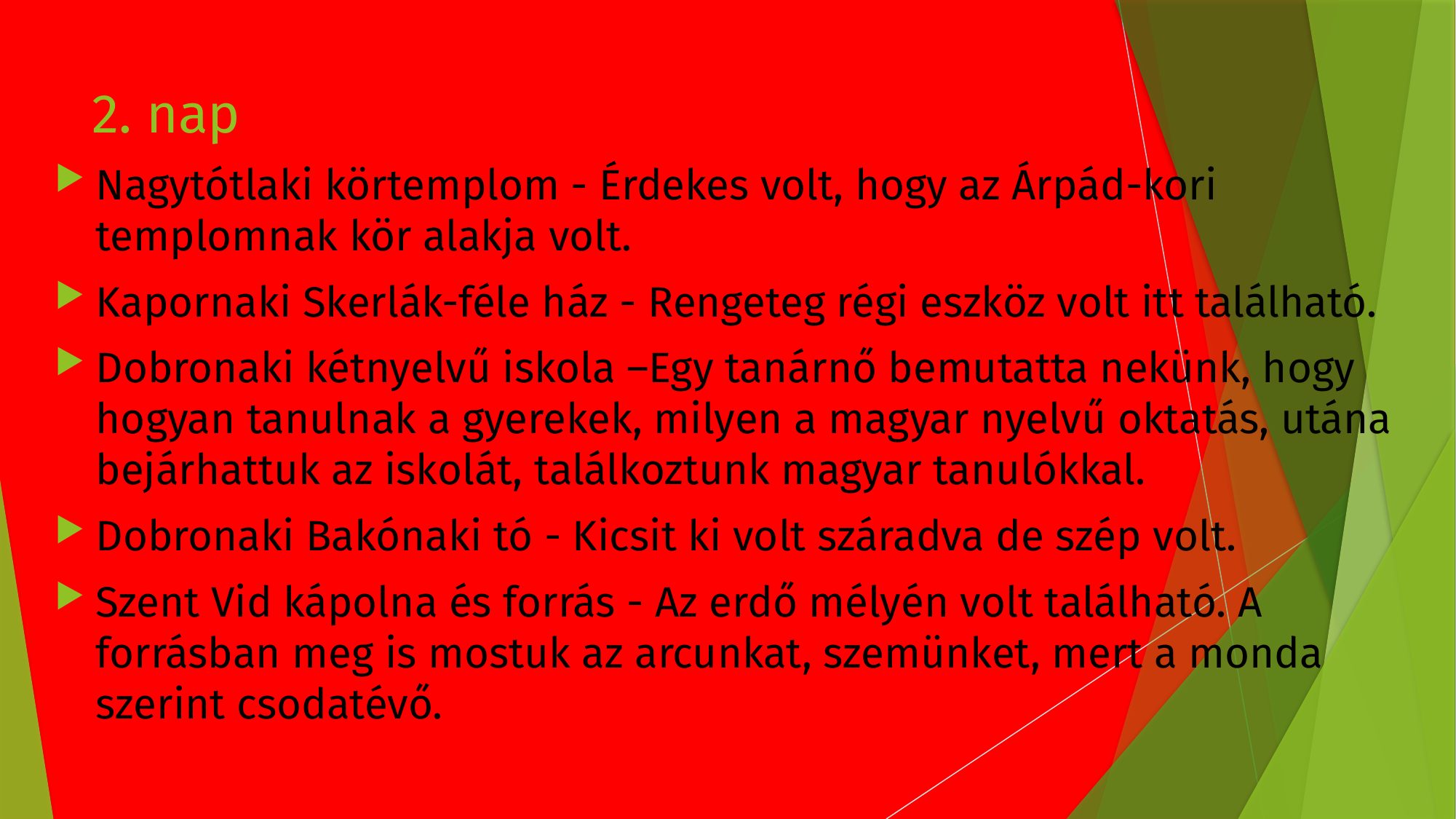

# 2. nap
Nagytótlaki körtemplom - Érdekes volt, hogy az Árpád-kori templomnak kör alakja volt.
Kapornaki Skerlák-féle ház - Rengeteg régi eszköz volt itt található.
Dobronaki kétnyelvű iskola –Egy tanárnő bemutatta nekünk, hogy hogyan tanulnak a gyerekek, milyen a magyar nyelvű oktatás, utána bejárhattuk az iskolát, találkoztunk magyar tanulókkal.
Dobronaki Bakónaki tó - Kicsit ki volt száradva de szép volt.
Szent Vid kápolna és forrás - Az erdő mélyén volt található. A forrásban meg is mostuk az arcunkat, szemünket, mert a monda szerint csodatévő.